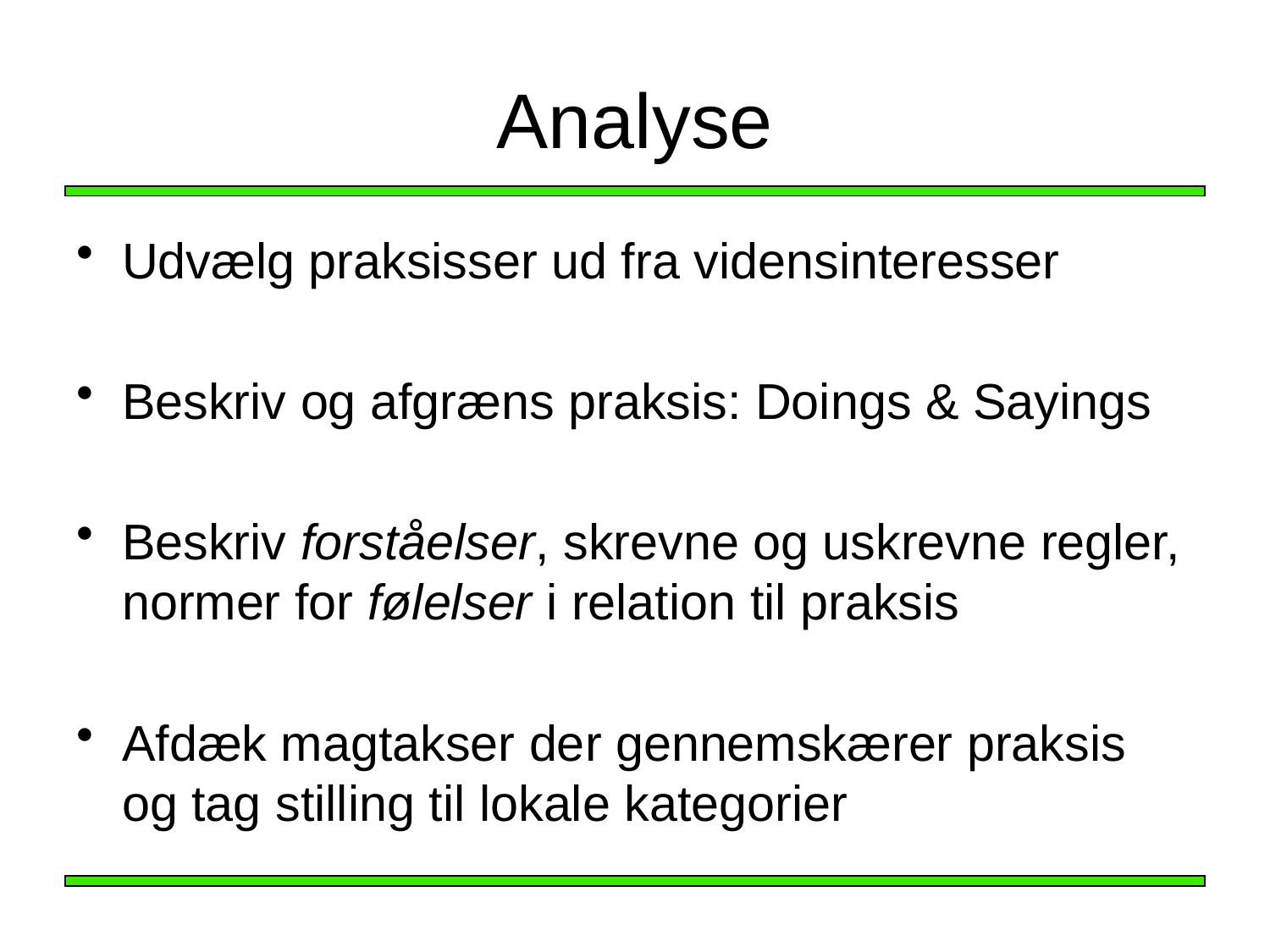

# Analyse
Udvælg praksisser ud fra vidensinteresser

Beskriv og afgræns praksis: Doings & Sayings

Beskriv forståelser, skrevne og uskrevne regler, normer for følelser i relation til praksis

Afdæk magtakser der gennemskærer praksis og tag stilling til lokale kategorier